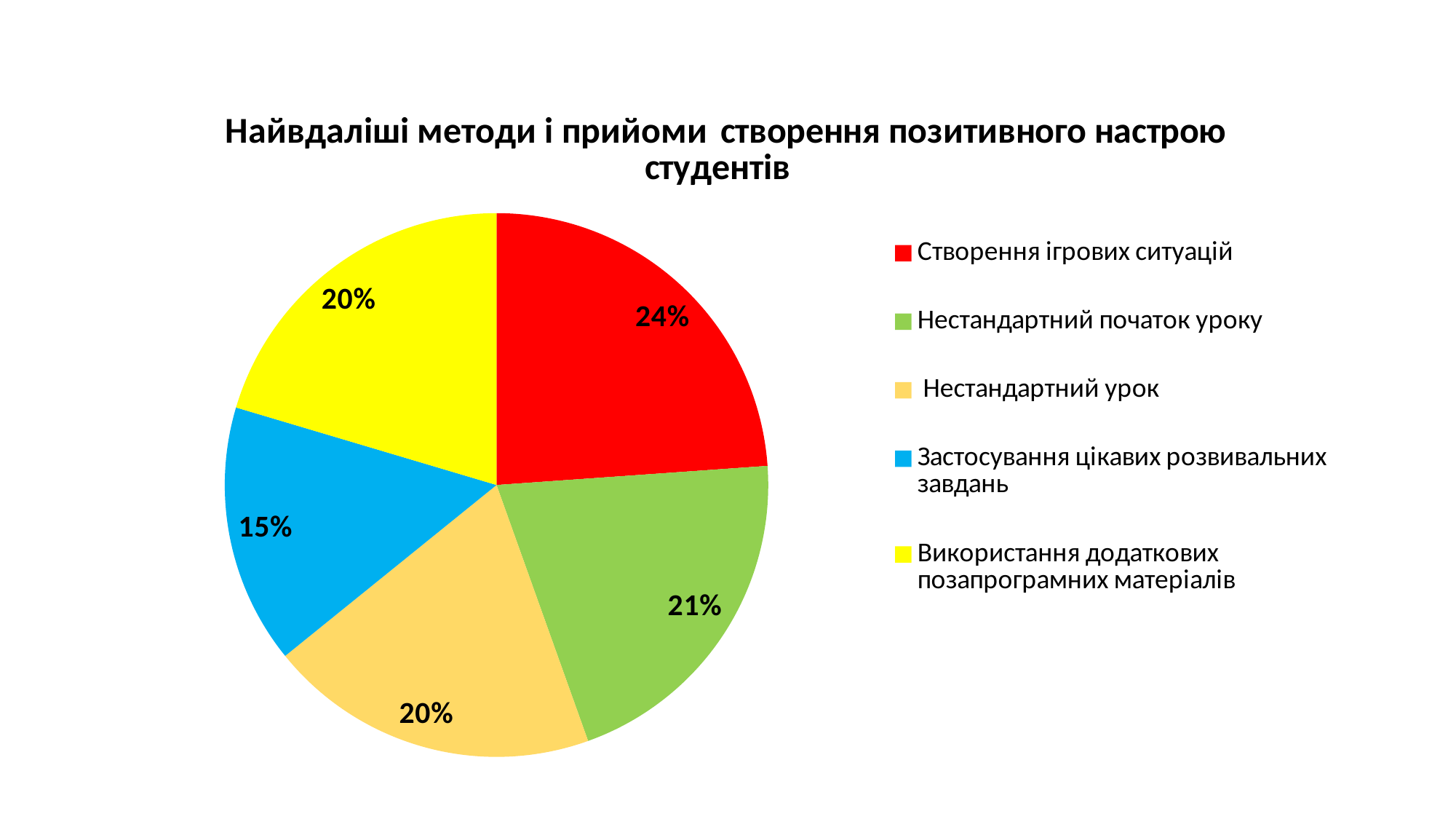

### Chart: Найвдаліші методи і прийоми 	створення позитивного настрою студентів

| Category |  |
|---|---|
| Найвдаліші методи і прийоми створення позитивного настрою учнів  | None |
| Створення ігрових ситуацій | 96.0 |
| Нестандартний початок уроку | 83.0 |
|  Нестандартний урок | 79.0 |
| Застосування цікавих розвивальних завдань | 62.0 |
| Використання додаткових позапрограмних матеріалів | 82.0 |